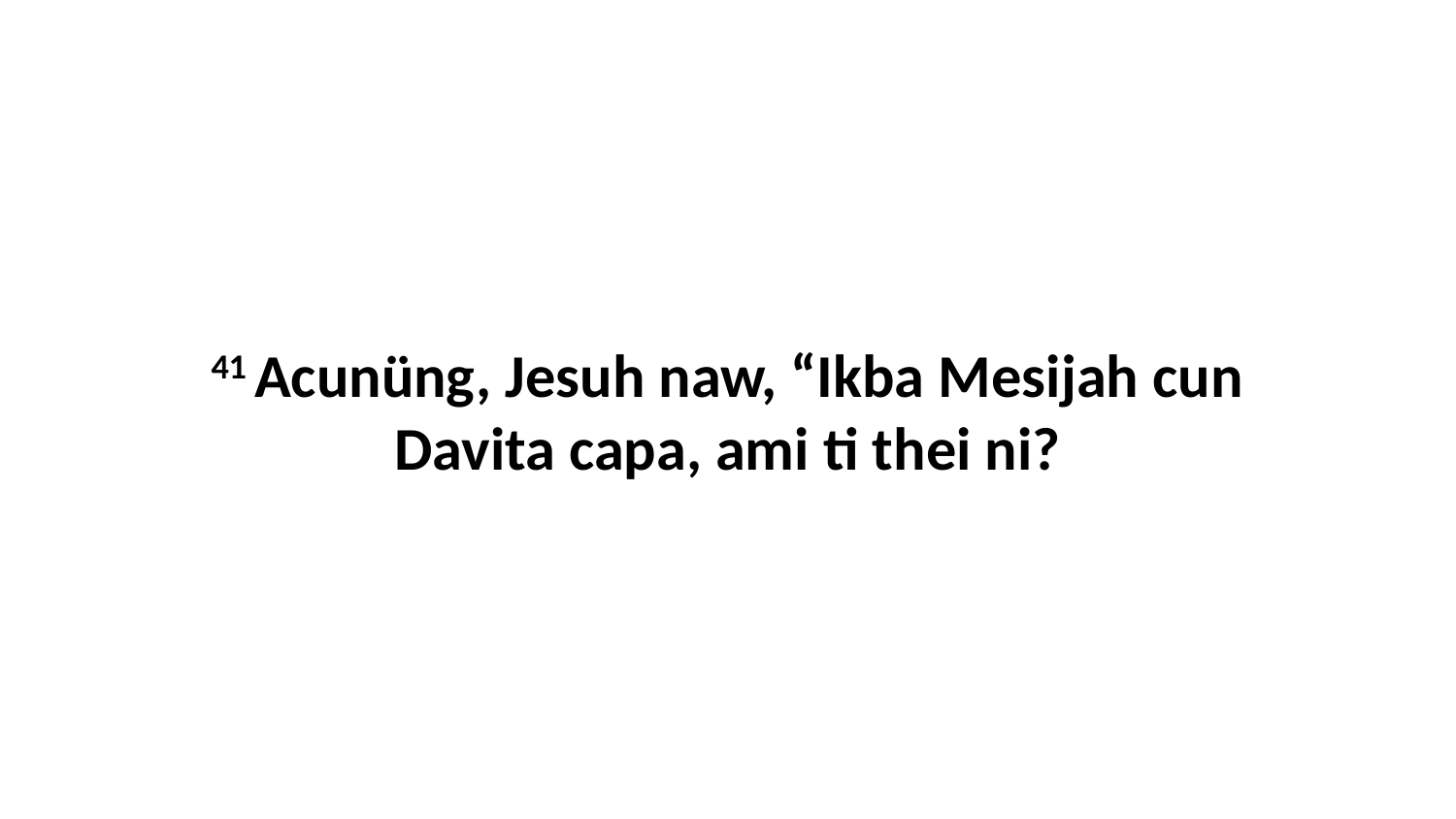

41 Acunüng, Jesuh naw, “Ikba Mesijah cun Davita capa, ami ti thei ni?